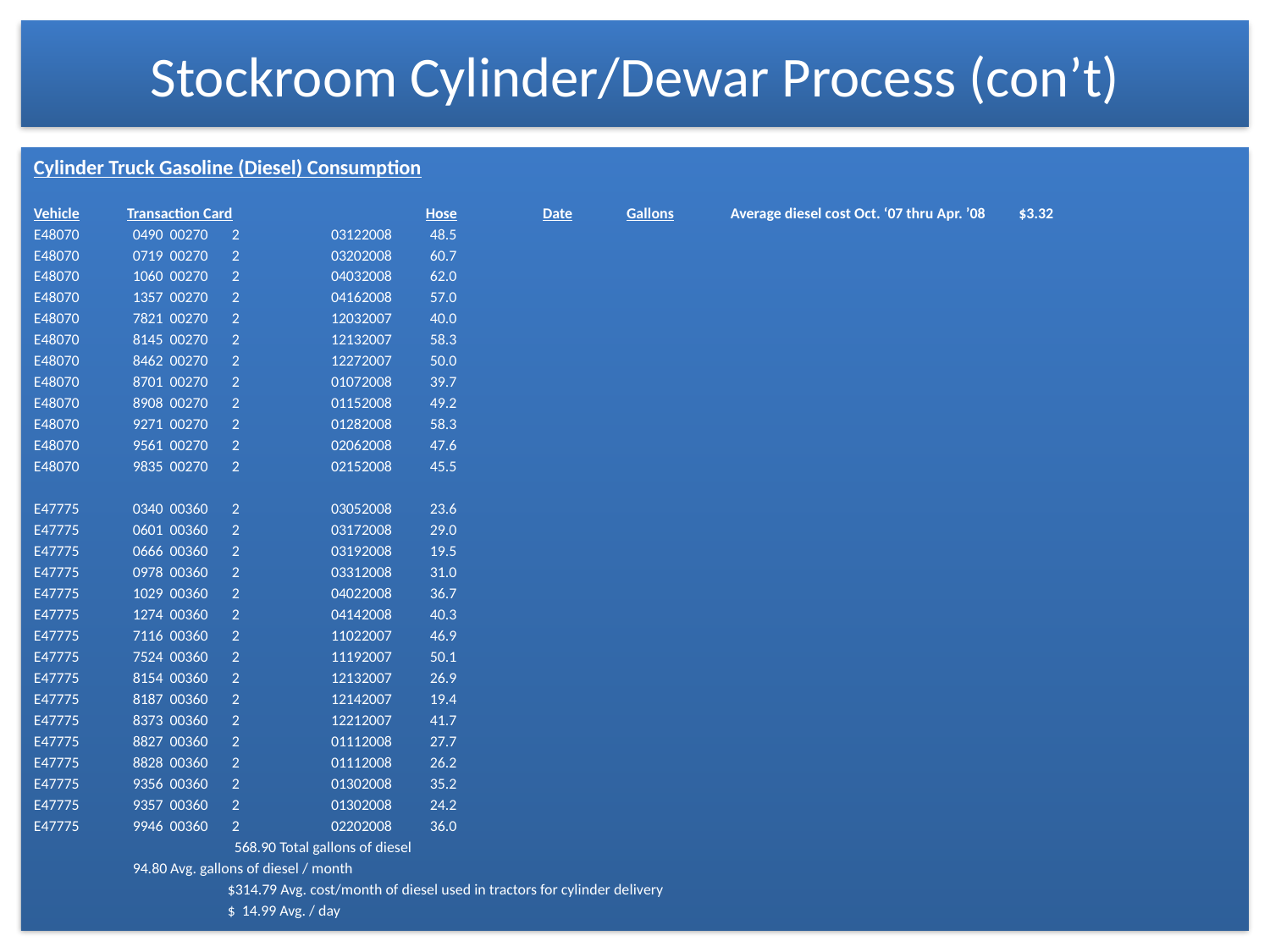

# Stockroom Cylinder/Dewar Process (con’t)
Cylinder Truck Gasoline (Diesel) Consumption

Vehicle              Transaction Card	                            Hose	    Date                Gallons	 Average diesel cost Oct. ‘07 thru Apr. ’08          $3.32
E48070	0490  00270		2	03122008	48.5
E48070	0719  00270		2	03202008	60.7
E48070	1060  00270		2	04032008	62.0
E48070	1357  00270		2	04162008	57.0
E48070	7821  00270		2	12032007	40.0
E48070	8145  00270		2	12132007	58.3
E48070	8462  00270		2	12272007	50.0
E48070	8701  00270		2	01072008	39.7
E48070	8908  00270		2	01152008	49.2
E48070	9271  00270		2	01282008	58.3
E48070	9561  00270		2	02062008	47.6
E48070	9835  00270		2	02152008	45.5

E47775	0340  00360		2	03052008	23.6
E47775	0601  00360		2	03172008	29.0
E47775	0666  00360		2	03192008	19.5
E47775	0978  00360		2	03312008	31.0
E47775	1029  00360		2	04022008	36.7
E47775	1274  00360		2	04142008	40.3
E47775	7116  00360		2	11022007	46.9
E47775	7524  00360		2	11192007	50.1
E47775	8154  00360		2	12132007	26.9
E47775	8187  00360		2	12142007	19.4
E47775	8373  00360		2	12212007	41.7
E47775	8827  00360		2	01112008	27.7
E47775	8828  00360		2	01112008	26.2
E47775	9356  00360		2	01302008	35.2
E47775	9357  00360		2	01302008	24.2
E47775	9946  00360		2	02202008	36.0
				                              568.90 Total gallons of diesel
					94.80 Avg. gallons of diesel / month
 				                            $314.79 Avg. cost/month of diesel used in tractors for cylinder delivery
				                            $  14.99 Avg. / day

13